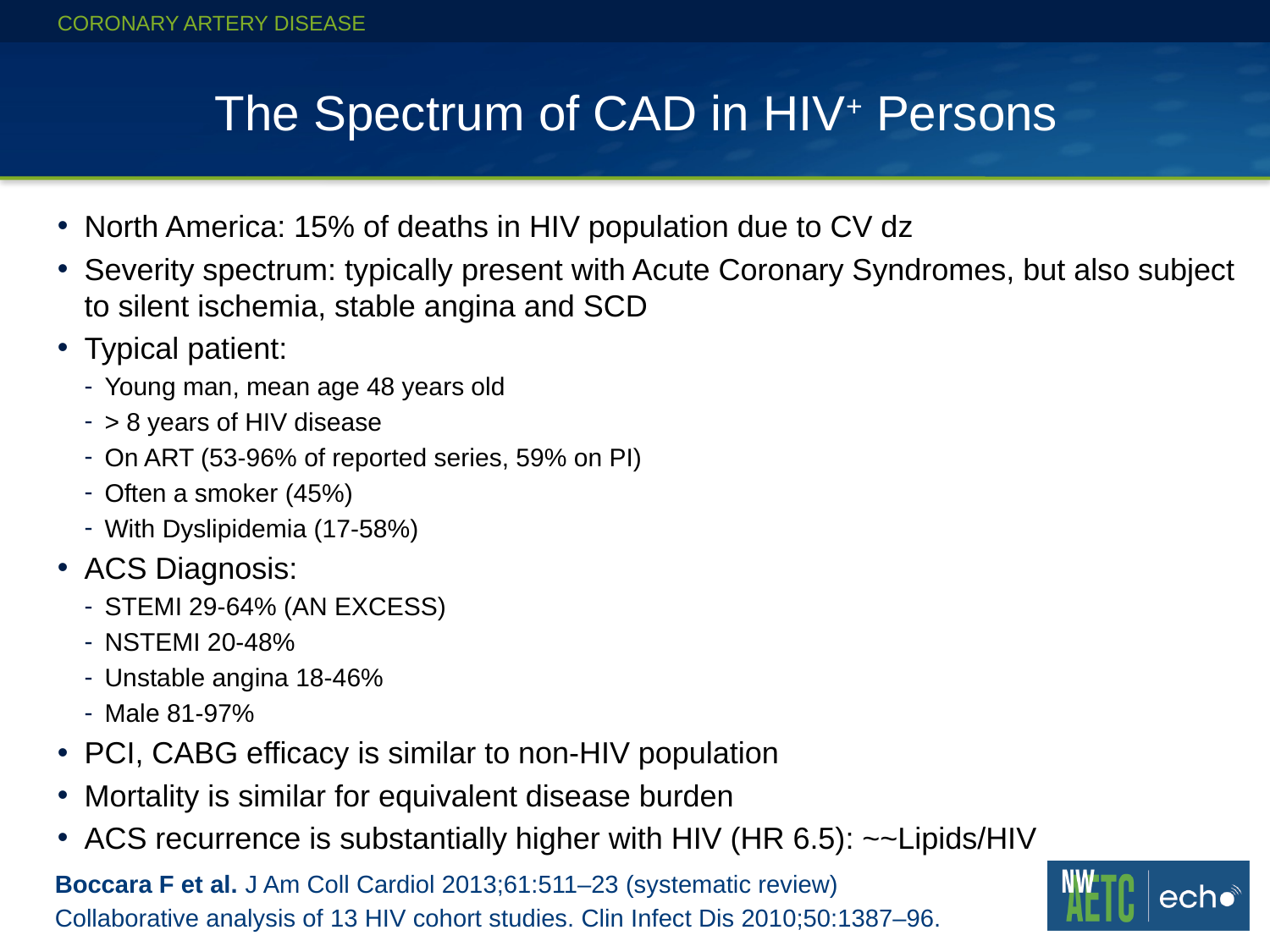

Coronary Artery Disease
# The Spectrum of CAD in HIV+ Persons
North America: 15% of deaths in HIV population due to CV dz
Severity spectrum: typically present with Acute Coronary Syndromes, but also subject to silent ischemia, stable angina and SCD
Typical patient:
Young man, mean age 48 years old
> 8 years of HIV disease
On ART (53-96% of reported series, 59% on PI)
Often a smoker (45%)
With Dyslipidemia (17-58%)
ACS Diagnosis:
STEMI 29-64% (an excess)
NSTEMI 20-48%
Unstable angina 18-46%
Male 81-97%
PCI, CABG efficacy is similar to non-HIV population
Mortality is similar for equivalent disease burden
ACS recurrence is substantially higher with HIV (HR 6.5): ~~Lipids/HIV
Boccara F et al. J Am Coll Cardiol 2013;61:511–23 (systematic review)
Collaborative analysis of 13 HIV cohort studies. Clin Infect Dis 2010;50:1387–96.